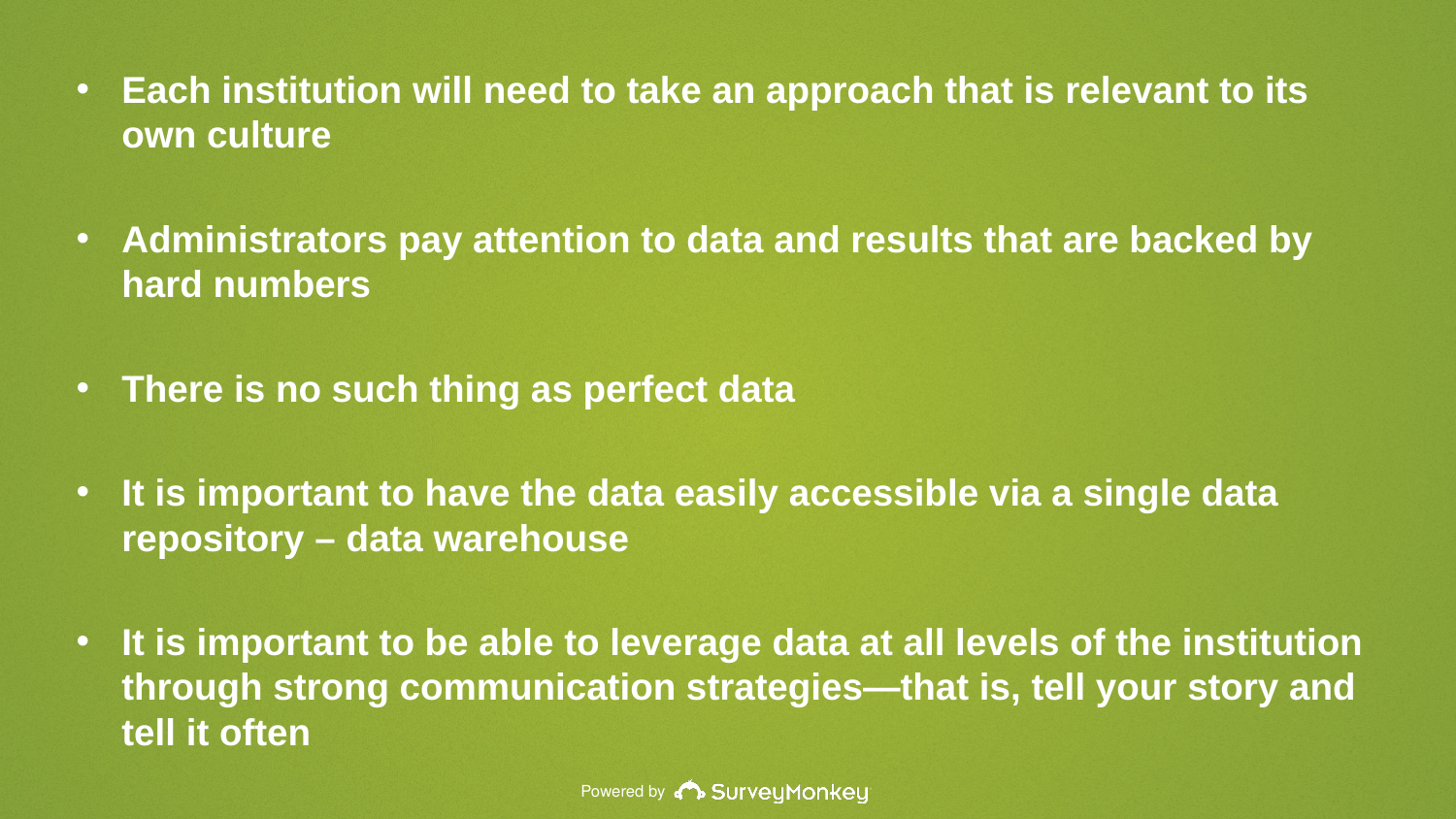

Each institution will need to take an approach that is relevant to its own culture

Administrators pay attention to data and results that are backed by hard numbers

There is no such thing as perfect data

It is important to have the data easily accessible via a single data repository – data warehouse

It is important to be able to leverage data at all levels of the institution through strong communication strategies—that is, tell your story and tell it often